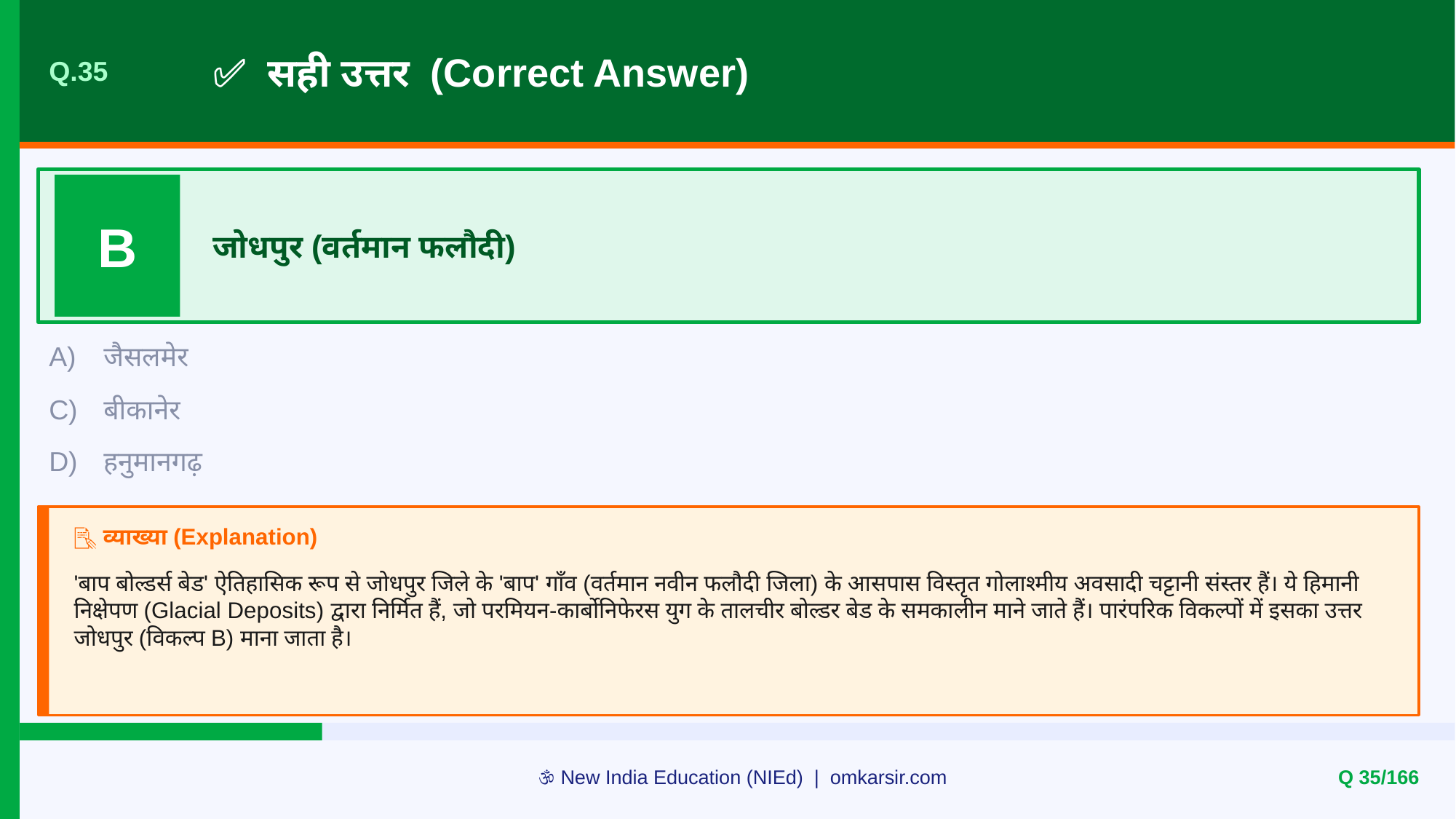

✅  सही उत्तर  (Correct Answer)
Q.35

B
जोधपुर (वर्तमान फलौदी)
A)
जैसलमेर
C)
बीकानेर
D)
हनुमानगढ़

📝 व्याख्या (Explanation)
'बाप बोल्डर्स बेड' ऐतिहासिक रूप से जोधपुर जिले के 'बाप' गाँव (वर्तमान नवीन फलौदी जिला) के आसपास विस्तृत गोलाश्मीय अवसादी चट्टानी संस्तर हैं। ये हिमानी निक्षेपण (Glacial Deposits) द्वारा निर्मित हैं, जो परमियन-कार्बोनिफेरस युग के तालचीर बोल्डर बेड के समकालीन माने जाते हैं। पारंपरिक विकल्पों में इसका उत्तर जोधपुर (विकल्प B) माना जाता है।

🕉️ New India Education (NIEd)  |  omkarsir.com
Q 35/166